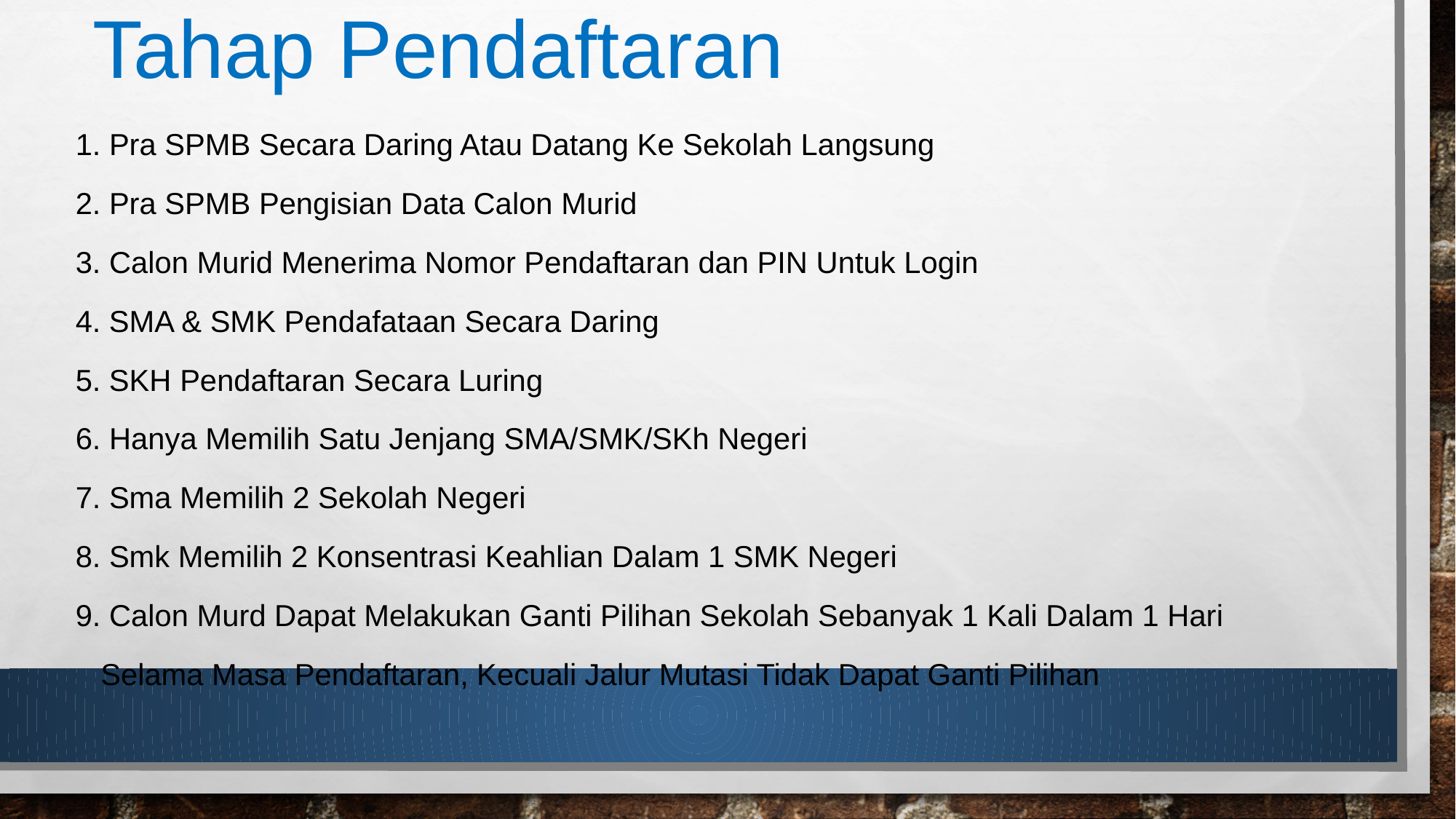

# Tahap Pendaftaran
1. Pra SPMB Secara Daring Atau Datang Ke Sekolah Langsung
2. Pra spmb Pengisian Data Calon Murid
3. Calon Murid Menerima Nomor Pendaftaran dan PIN Untuk Login
4. Sma & smk Pendafataan Secara Daring
5. Skh Pendaftaran Secara Luring
6. Hanya Memilih Satu Jenjang SMA/SMK/SKh Negeri
7. Sma Memilih 2 Sekolah Negeri
8. Smk Memilih 2 Konsentrasi Keahlian Dalam 1 SMK Negeri
9. Calon Murd Dapat Melakukan Ganti Pilihan Sekolah Sebanyak 1 Kali Dalam 1 Hari
   Selama Masa Pendaftaran, Kecuali Jalur Mutasi Tidak Dapat Ganti Pilihan